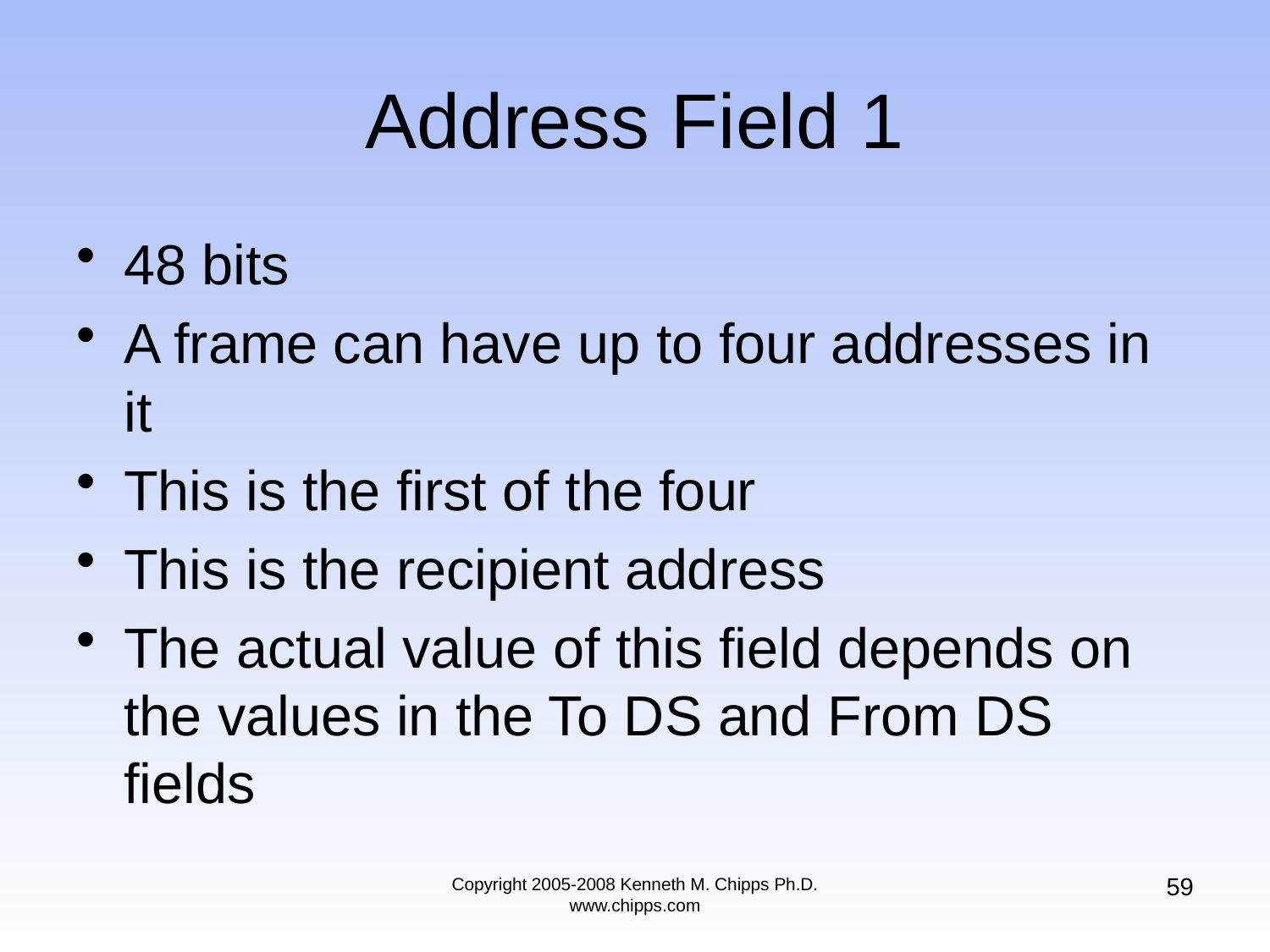

# Address Field 1
48 bits
A frame can have up to four addresses in it
This is the first of the four
This is the recipient address
The actual value of this field depends on the values in the To DS and From DS fields
59
Copyright 2005-2008 Kenneth M. Chipps Ph.D. www.chipps.com